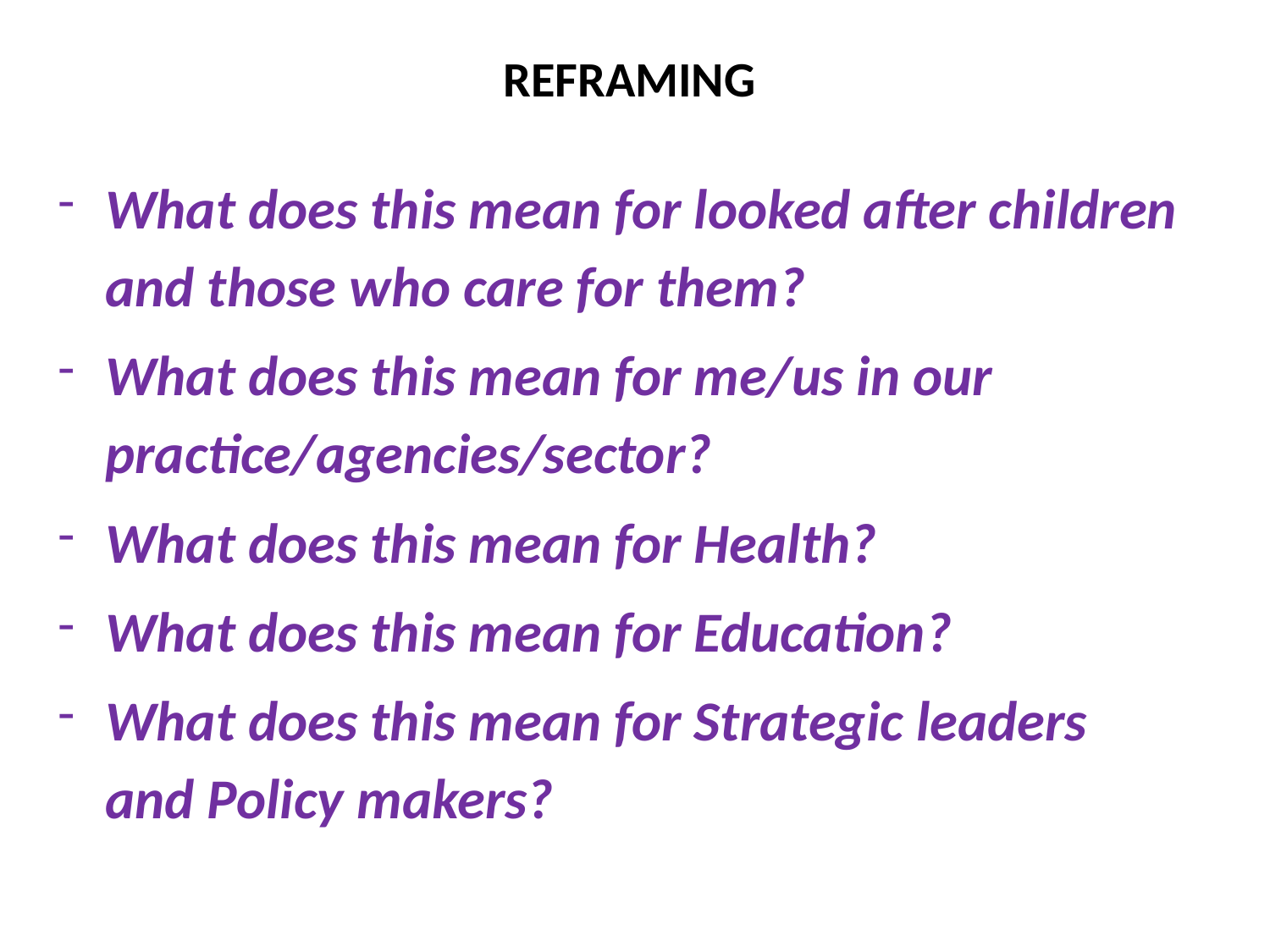

# REFRAMING
What does this mean for looked after children and those who care for them?
What does this mean for me/us in our practice/agencies/sector?
What does this mean for Health?
What does this mean for Education?
What does this mean for Strategic leaders and Policy makers?